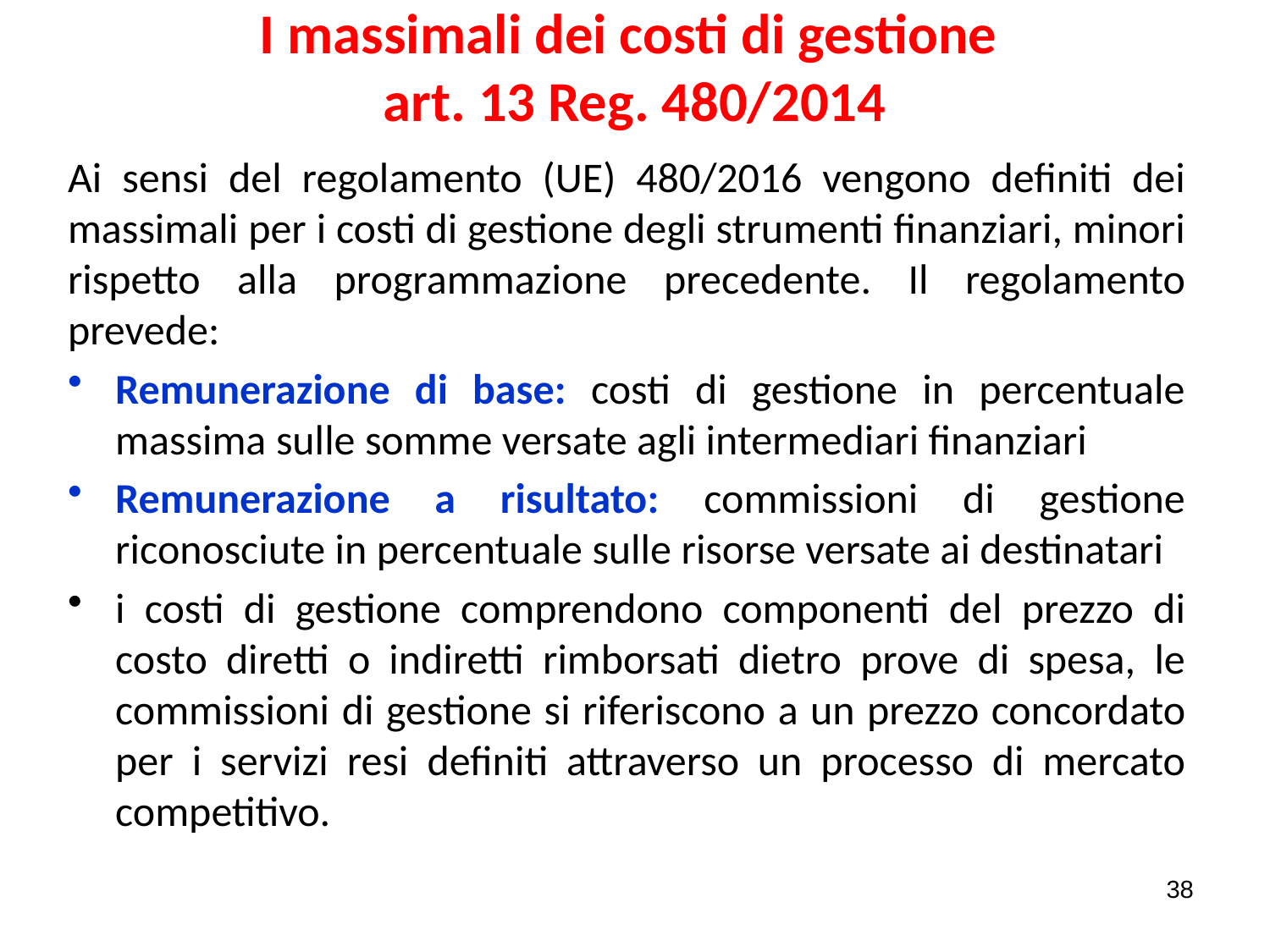

# I massimali dei costi di gestione art. 13 Reg. 480/2014
Ai sensi del regolamento (UE) 480/2016 vengono definiti dei massimali per i costi di gestione degli strumenti finanziari, minori rispetto alla programmazione precedente. Il regolamento prevede:
Remunerazione di base: costi di gestione in percentuale massima sulle somme versate agli intermediari finanziari
Remunerazione a risultato: commissioni di gestione riconosciute in percentuale sulle risorse versate ai destinatari
i costi di gestione comprendono componenti del prezzo di costo diretti o indiretti rimborsati dietro prove di spesa, le commissioni di gestione si riferiscono a un prezzo concordato per i servizi resi definiti attraverso un processo di mercato competitivo.
38